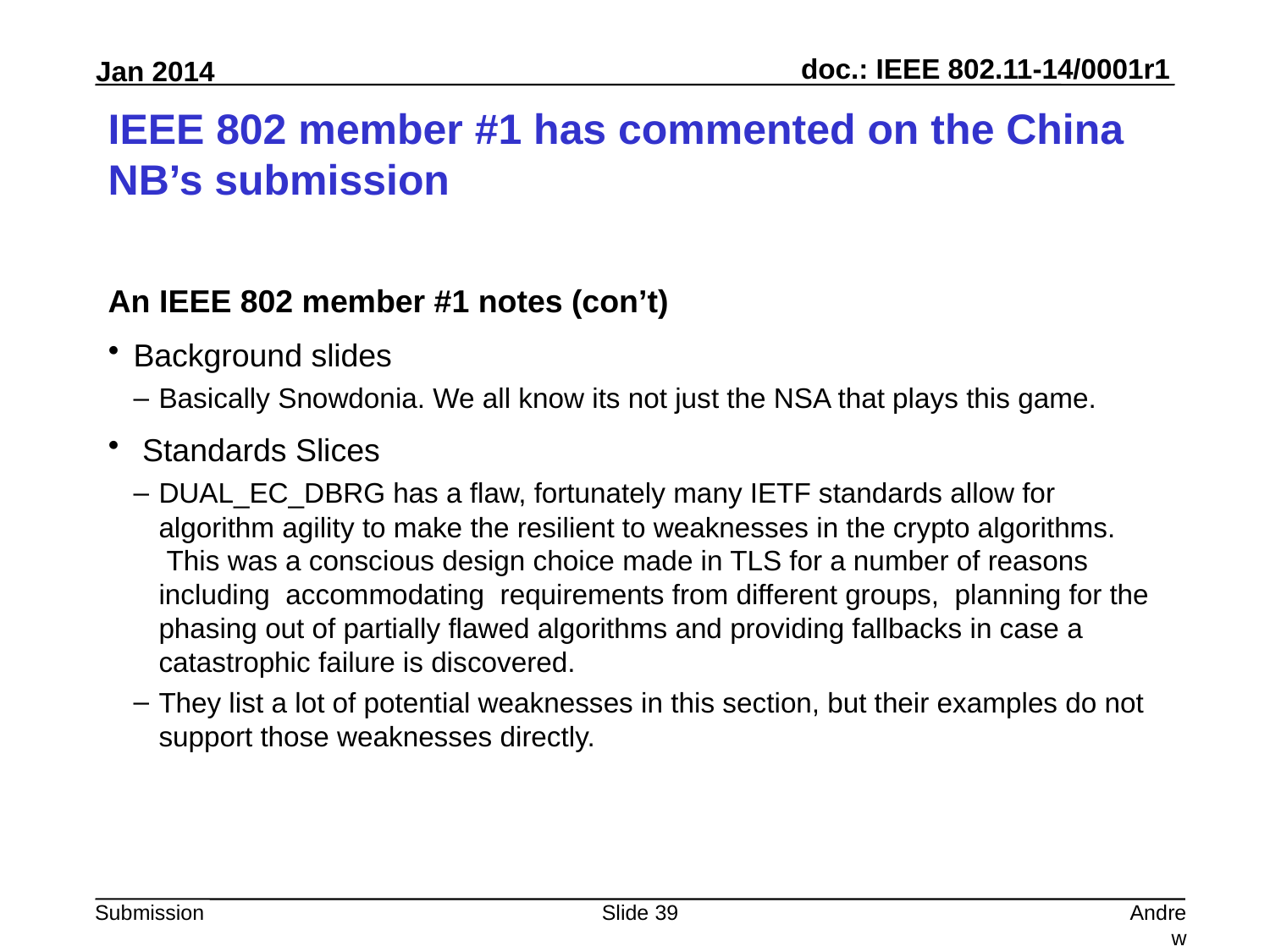

# IEEE 802 member #1 has commented on the China NB’s submission
An IEEE 802 member #1 notes (con’t)
Background slides
Basically Snowdonia. We all know its not just the NSA that plays this game.
 Standards Slices
DUAL_EC_DBRG has a flaw, fortunately many IETF standards allow for algorithm agility to make the resilient to weaknesses in the crypto algorithms.  This was a conscious design choice made in TLS for a number of reasons including  accommodating  requirements from different groups,  planning for the phasing out of partially flawed algorithms and providing fallbacks in case a catastrophic failure is discovered.
They list a lot of potential weaknesses in this section, but their examples do not support those weaknesses directly.
Slide 39
Andrew Myles, Cisco